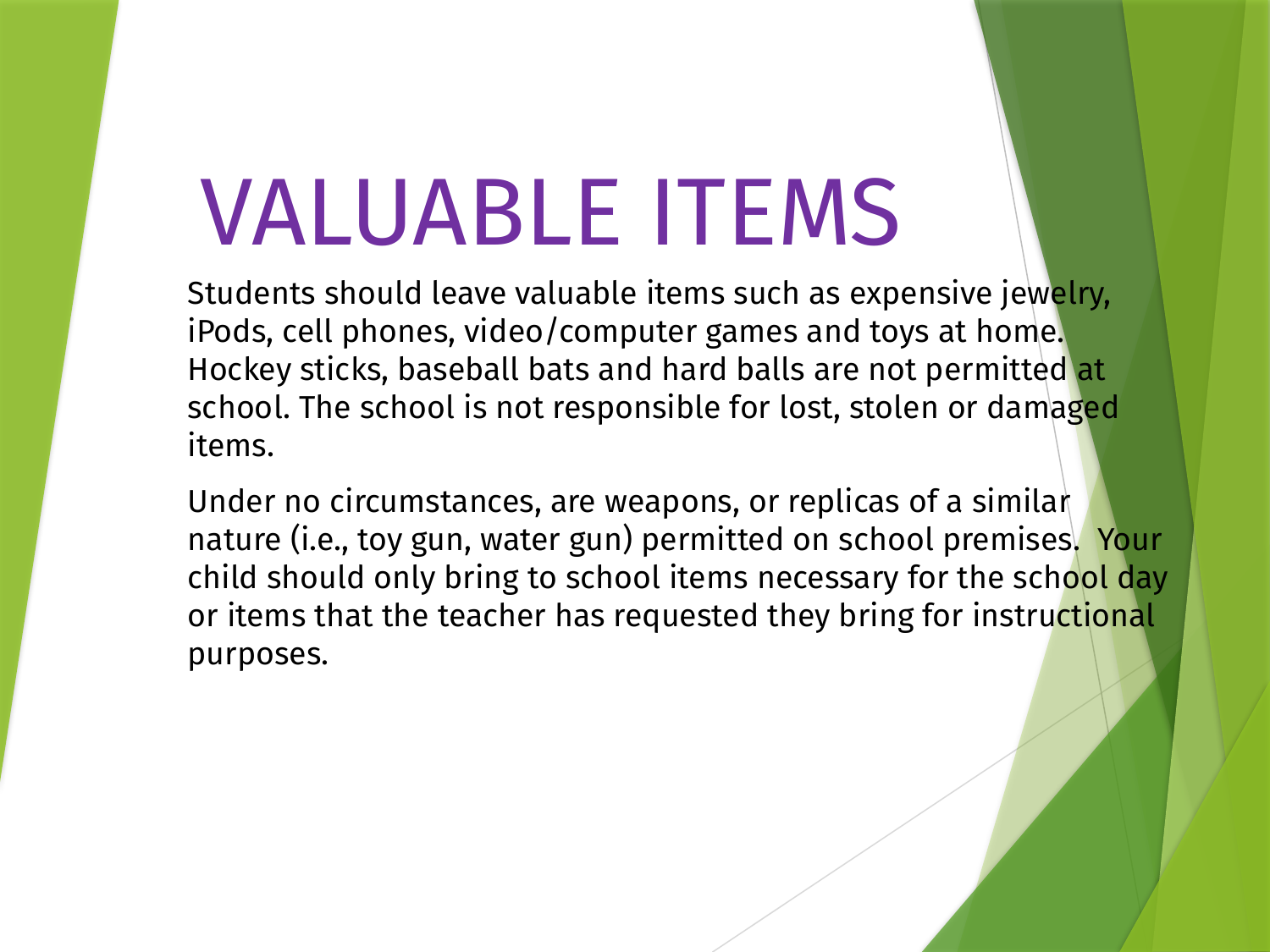

# VALUABLE ITEMS
Students should leave valuable items such as expensive jewelry, iPods, cell phones, video/computer games and toys at home.  Hockey sticks, baseball bats and hard balls are not permitted at school. The school is not responsible for lost, stolen or damaged items.
Under no circumstances, are weapons, or replicas of a similar nature (i.e., toy gun, water gun) permitted on school premises.  Your child should only bring to school items necessary for the school day or items that the teacher has requested they bring for instructional purposes.